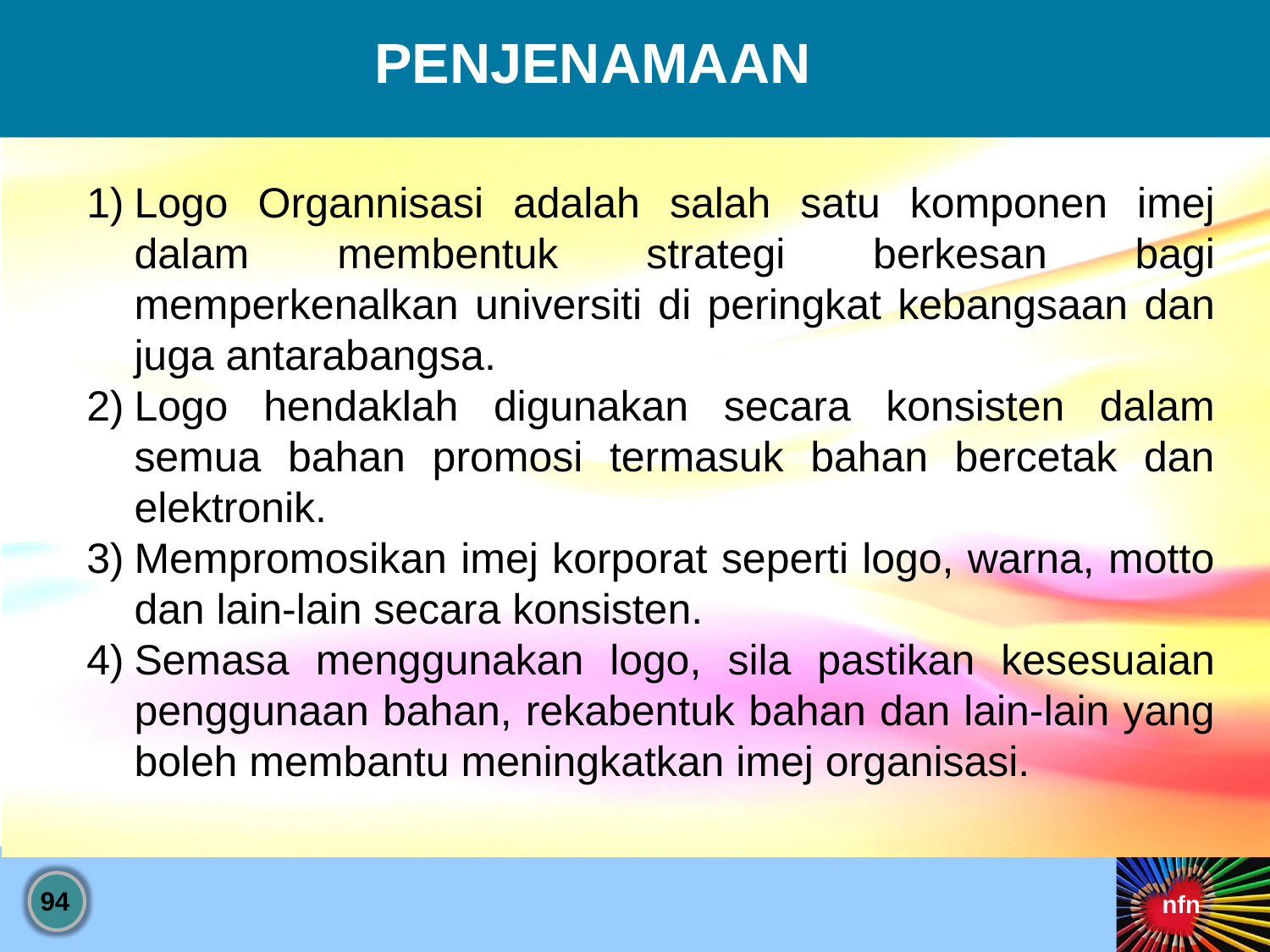

PENJENAMAAN
Logo Organnisasi adalah salah satu komponen imej dalam membentuk strategi berkesan bagi memperkenalkan universiti di peringkat kebangsaan dan juga antarabangsa.
Logo hendaklah digunakan secara konsisten dalam semua bahan promosi termasuk bahan bercetak dan elektronik.
Mempromosikan imej korporat seperti logo, warna, motto dan lain-lain secara konsisten.
Semasa menggunakan logo, sila pastikan kesesuaian penggunaan bahan, rekabentuk bahan dan lain-lain yang boleh membantu meningkatkan imej organisasi.